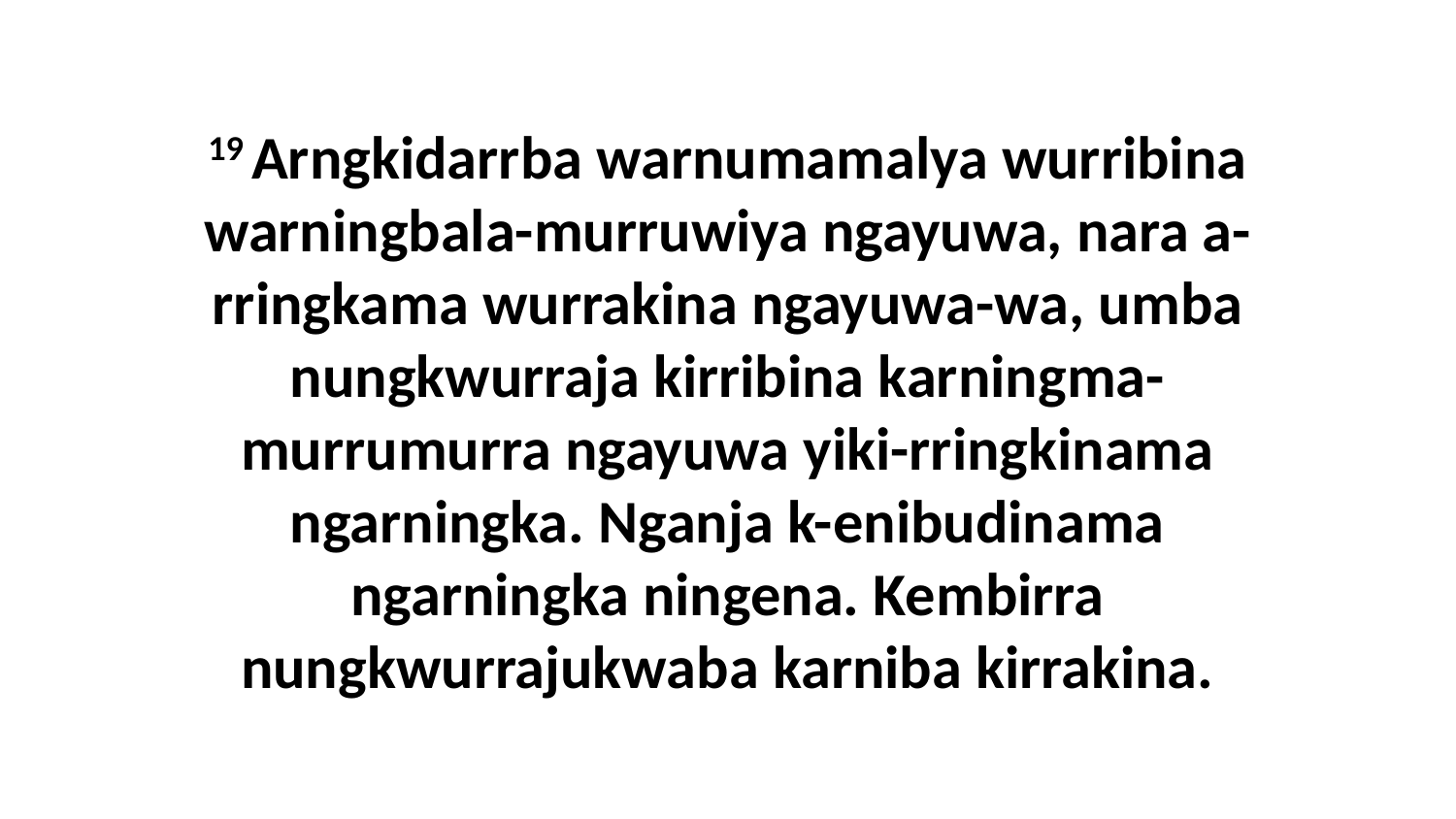

19 Arngkidarrba warnumamalya wurribina warningbala-murruwiya ngayuwa, nara a-rringkama wurrakina ngayuwa-wa, umba nungkwurraja kirribina karningma-murrumurra ngayuwa yiki-rringkinama ngarningka. Nganja k-enibudinama ngarningka ningena. Kembirra nungkwurrajukwaba karniba kirrakina.